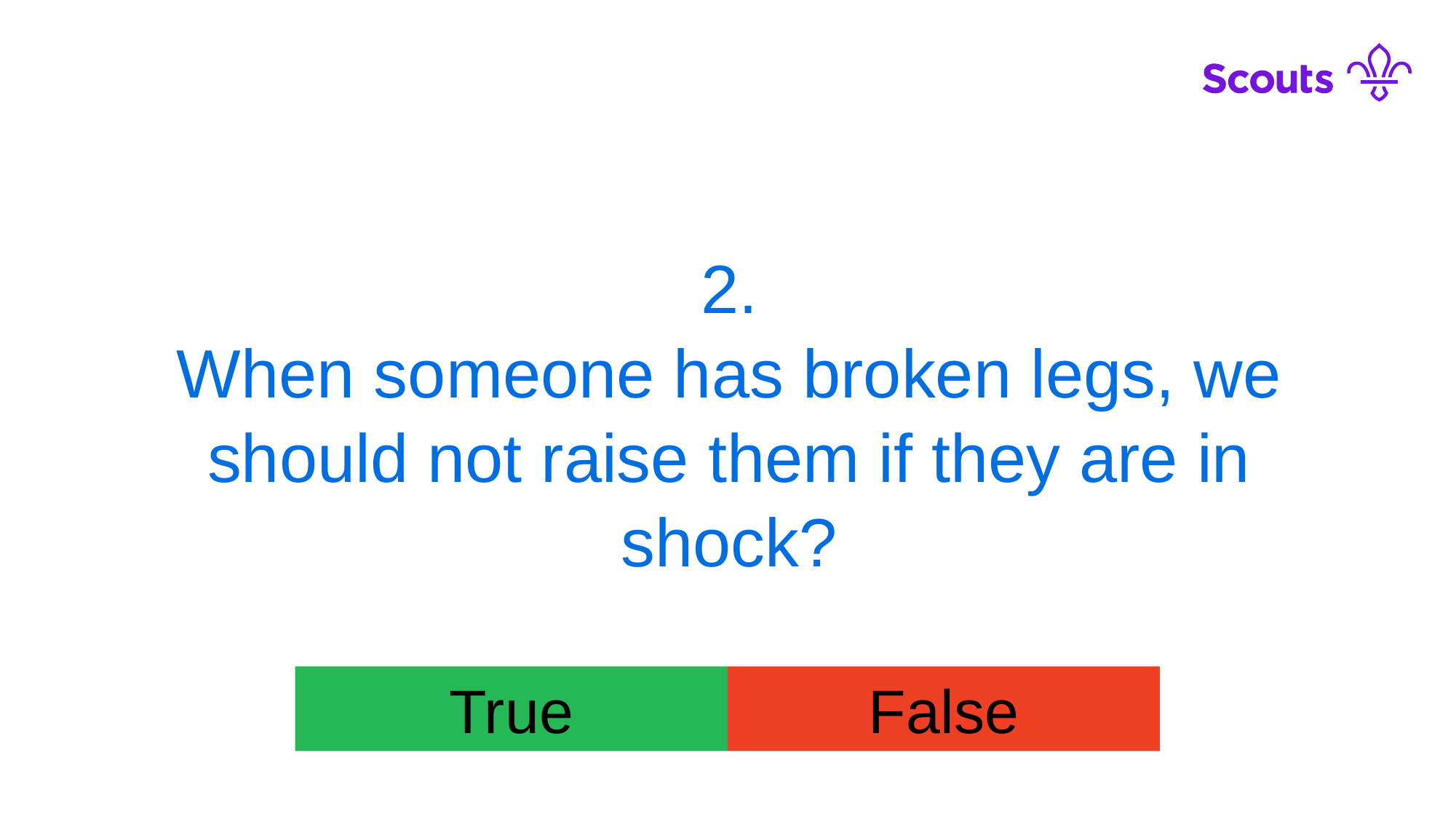

2.
When someone has broken legs, we should not raise them if they are in shock?
True
False